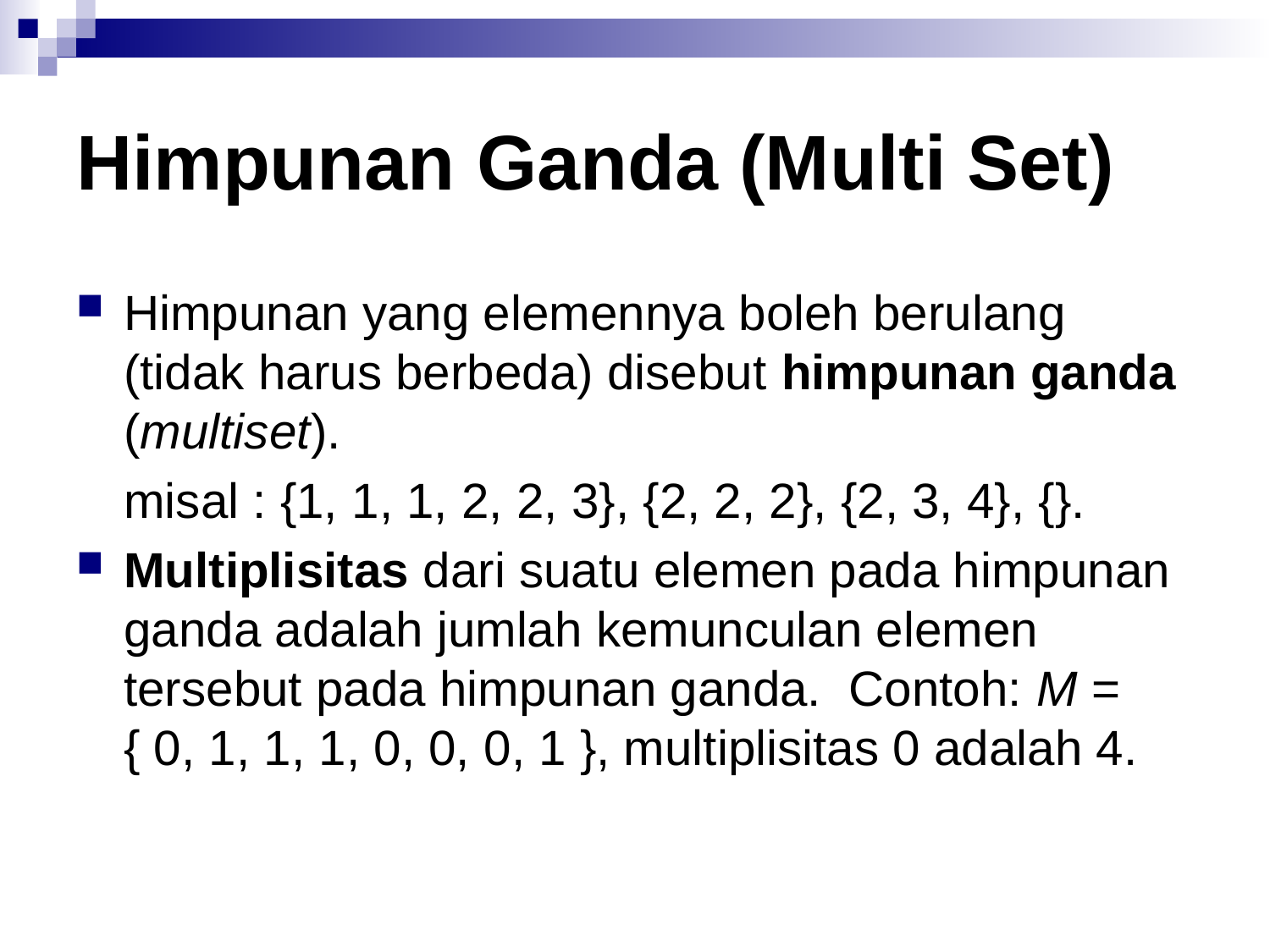

# Himpunan Ganda (Multi Set)
Himpunan yang elemennya boleh berulang (tidak harus berbeda) disebut himpunan ganda (multiset).
	misal : {1, 1, 1, 2, 2, 3}, {2, 2, 2}, {2, 3, 4}, {}.
Multiplisitas dari suatu elemen pada himpunan ganda adalah jumlah kemunculan elemen tersebut pada himpunan ganda.  Contoh: M = { 0, 1, 1, 1, 0, 0, 0, 1 }, multiplisitas 0 adalah 4.